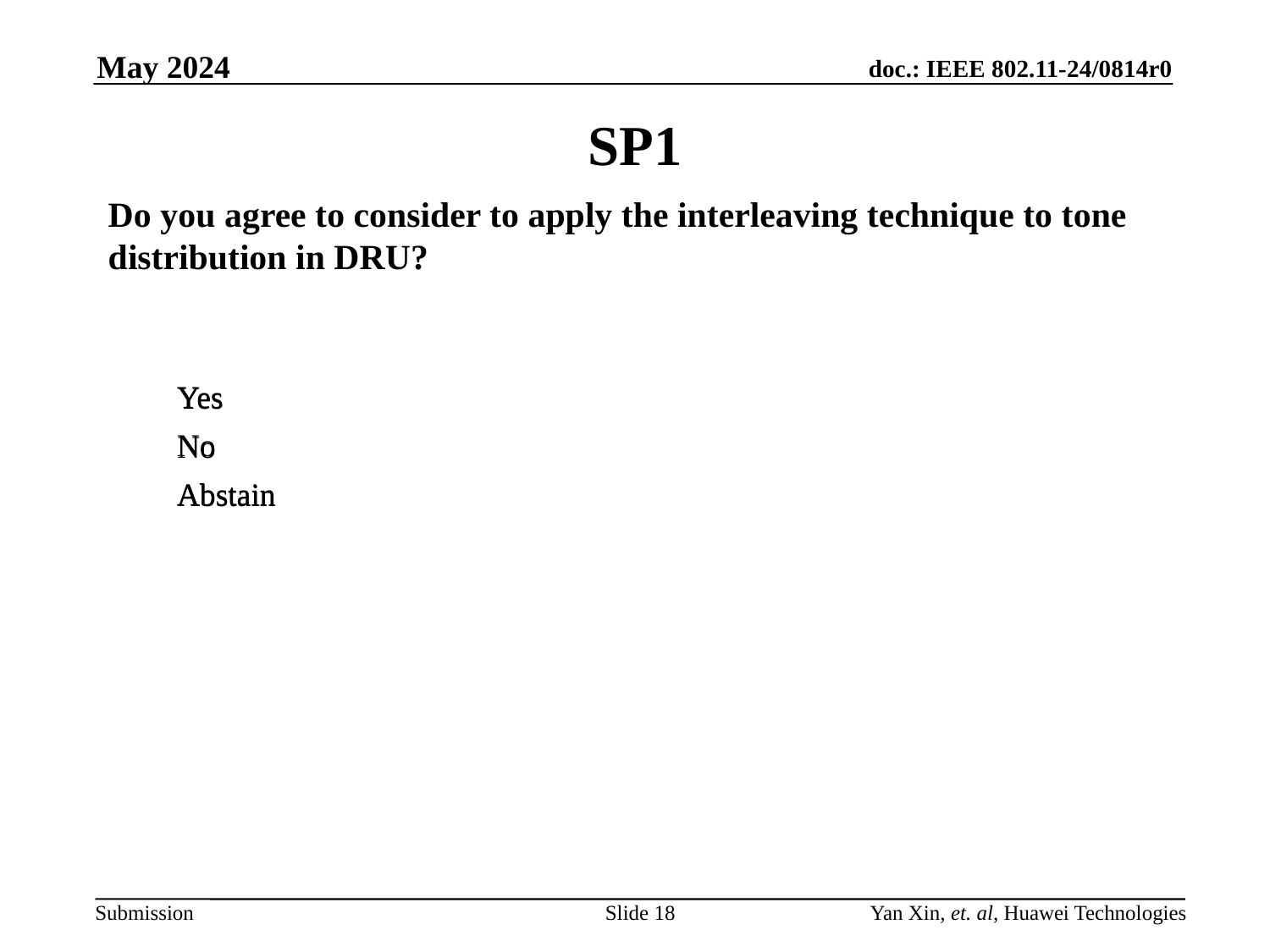

May 2024
# SP1
Do you agree to consider to apply the interleaving technique to tone distribution in DRU?

Yes
No
Abstain
Yes
No
Abstain
Slide 18
Yan Xin, et. al, Huawei Technologies